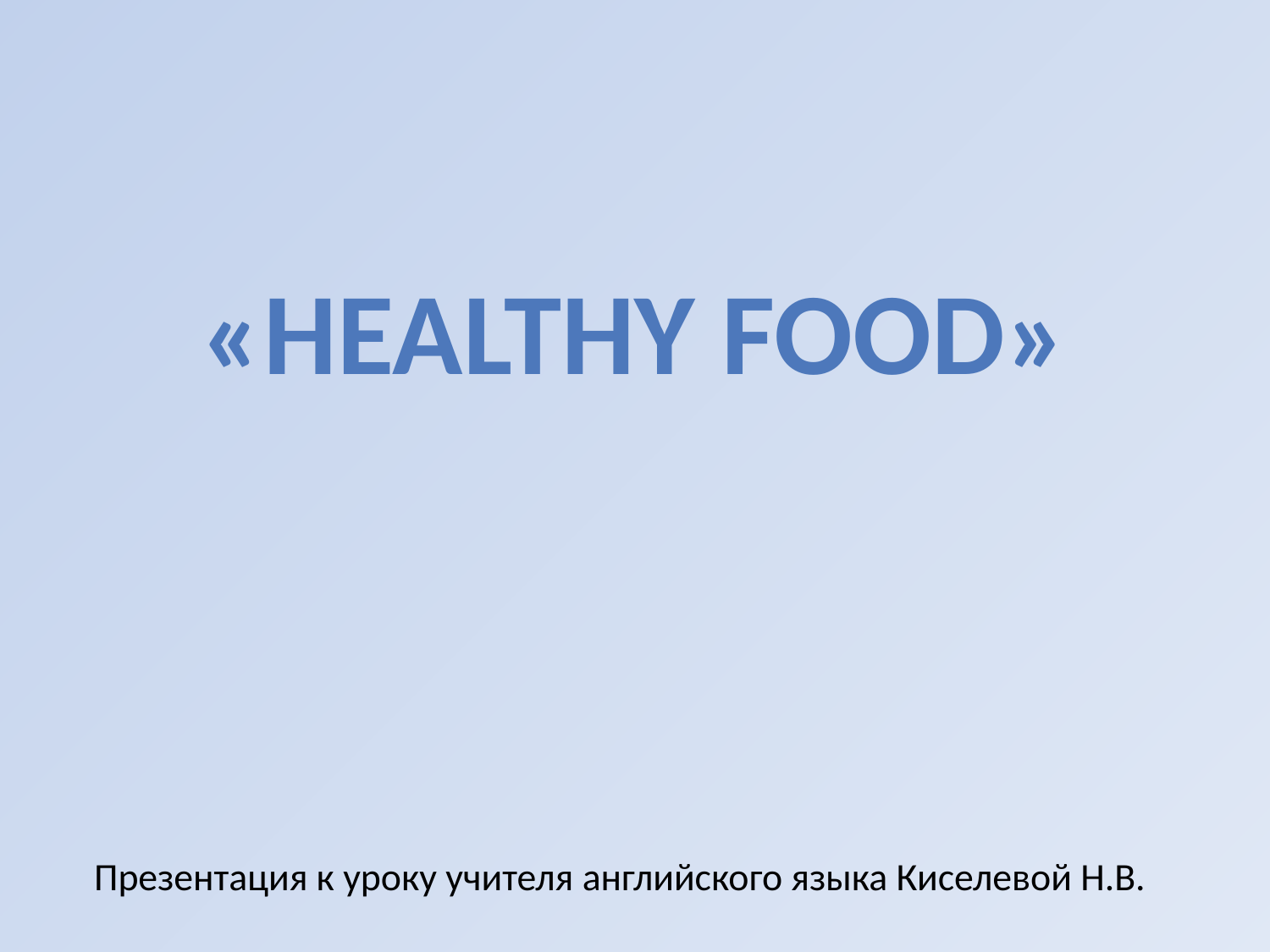

# «Healthy food»
Презентация к уроку учителя английского языка Киселевой Н.В.